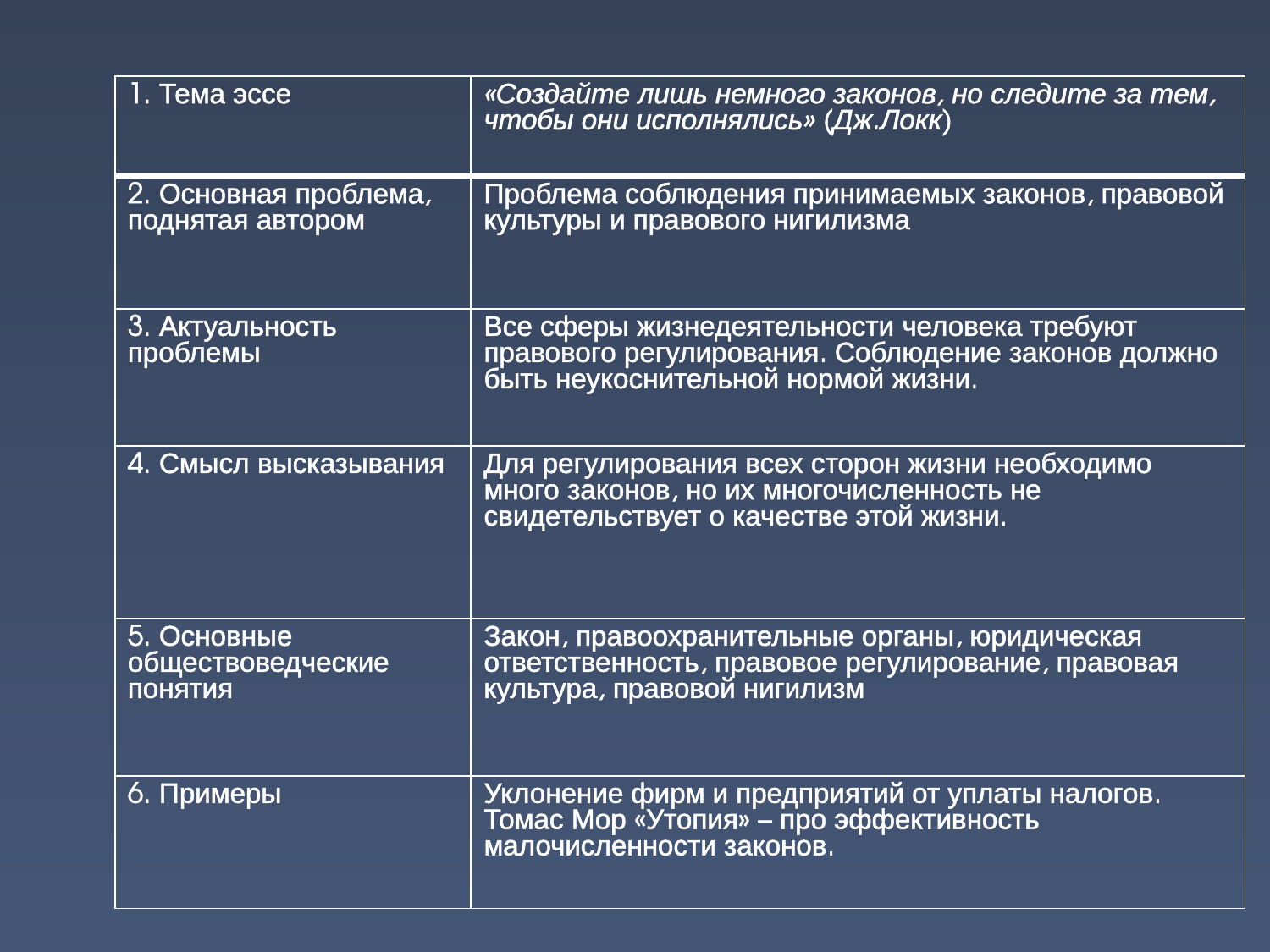

# Примеры применения технологии
| 1. Тема эссе | «Создайте лишь немного законов, но следите за тем, чтобы они исполнялись» (Дж.Локк) |
| --- | --- |
| 2. Основная проблема, поднятая автором | Проблема соблюдения принимаемых законов, правовой культуры и правового нигилизма |
| 3. Актуальность проблемы | Все сферы жизнедеятельности человека требуют правового регулирования. Соблюдение законов должно быть неукоснительной нормой жизни. |
| 4. Смысл высказывания | Для регулирования всех сторон жизни необходимо много законов, но их многочисленность не свидетельствует о качестве этой жизни. |
| 5. Основные обществоведческие понятия | Закон, правоохранительные органы, юридическая ответственность, правовое регулирование, правовая культура, правовой нигилизм |
| 6. Примеры | Уклонение фирм и предприятий от уплаты налогов. Томас Мор «Утопия» – про эффективность малочисленности законов. |